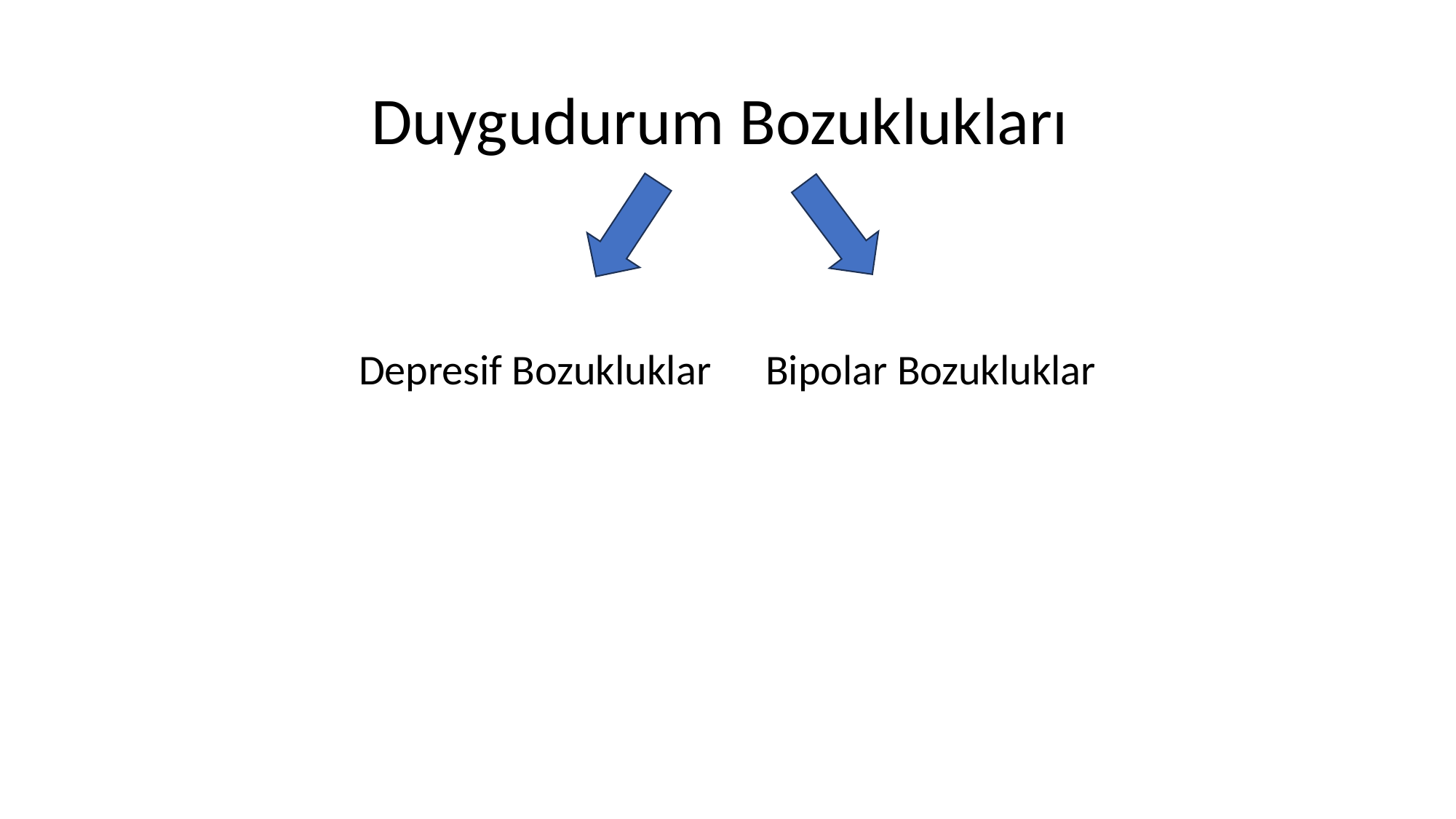

# Duygudurum Bozuklukları

Depresif Bozukluklar
Bipolar Bozukluklar